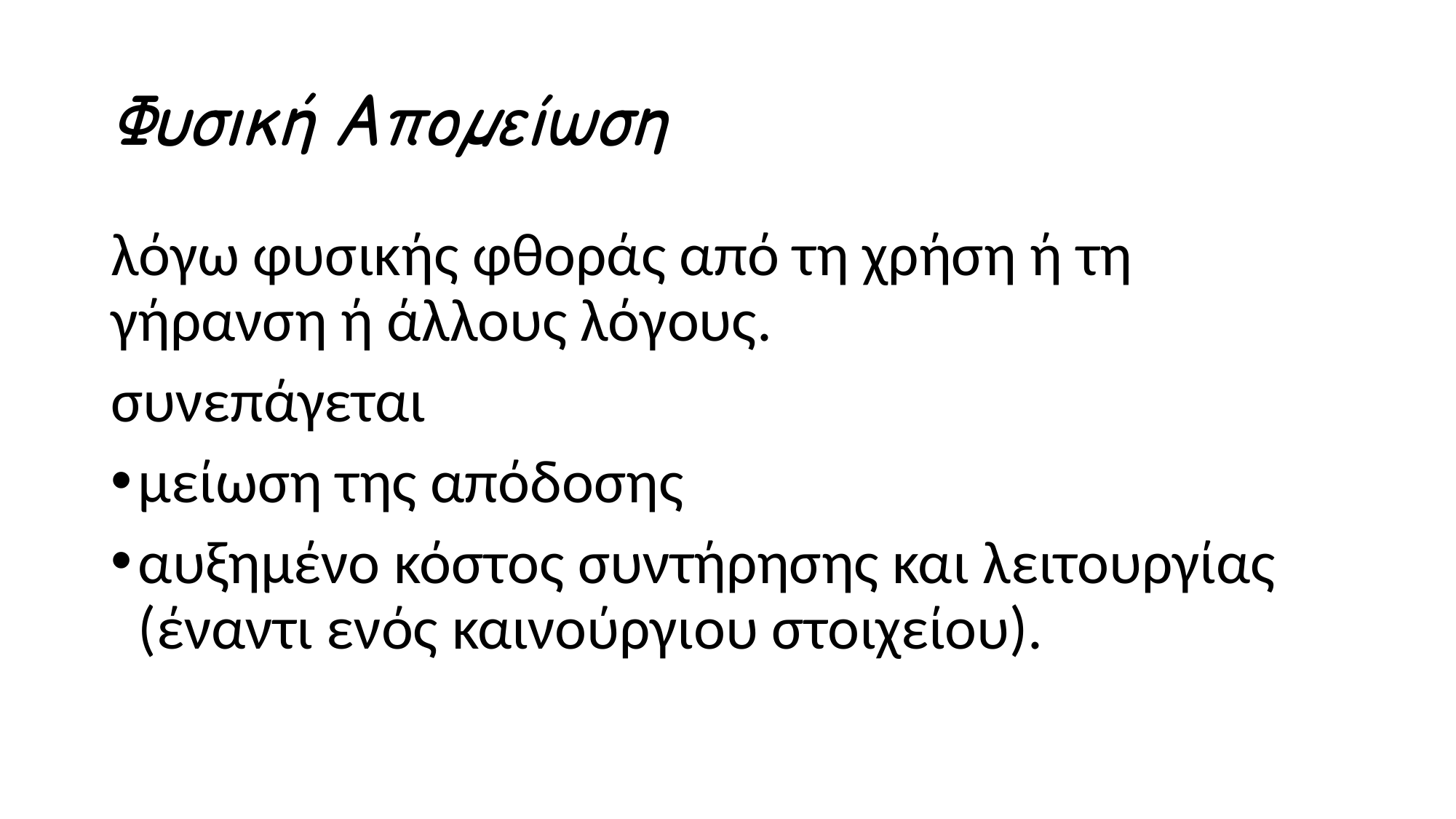

# Φυσική Αποµείωση
λόγω φυσικής φθοράς από τη χρήση ή τη γήρανση ή άλλους λόγους.
συνεπάγεται
µείωση της απόδοσης
αυξηµένο κόστος συντήρησης και λειτουργίας (έναντι ενός καινούργιου στοιχείου).